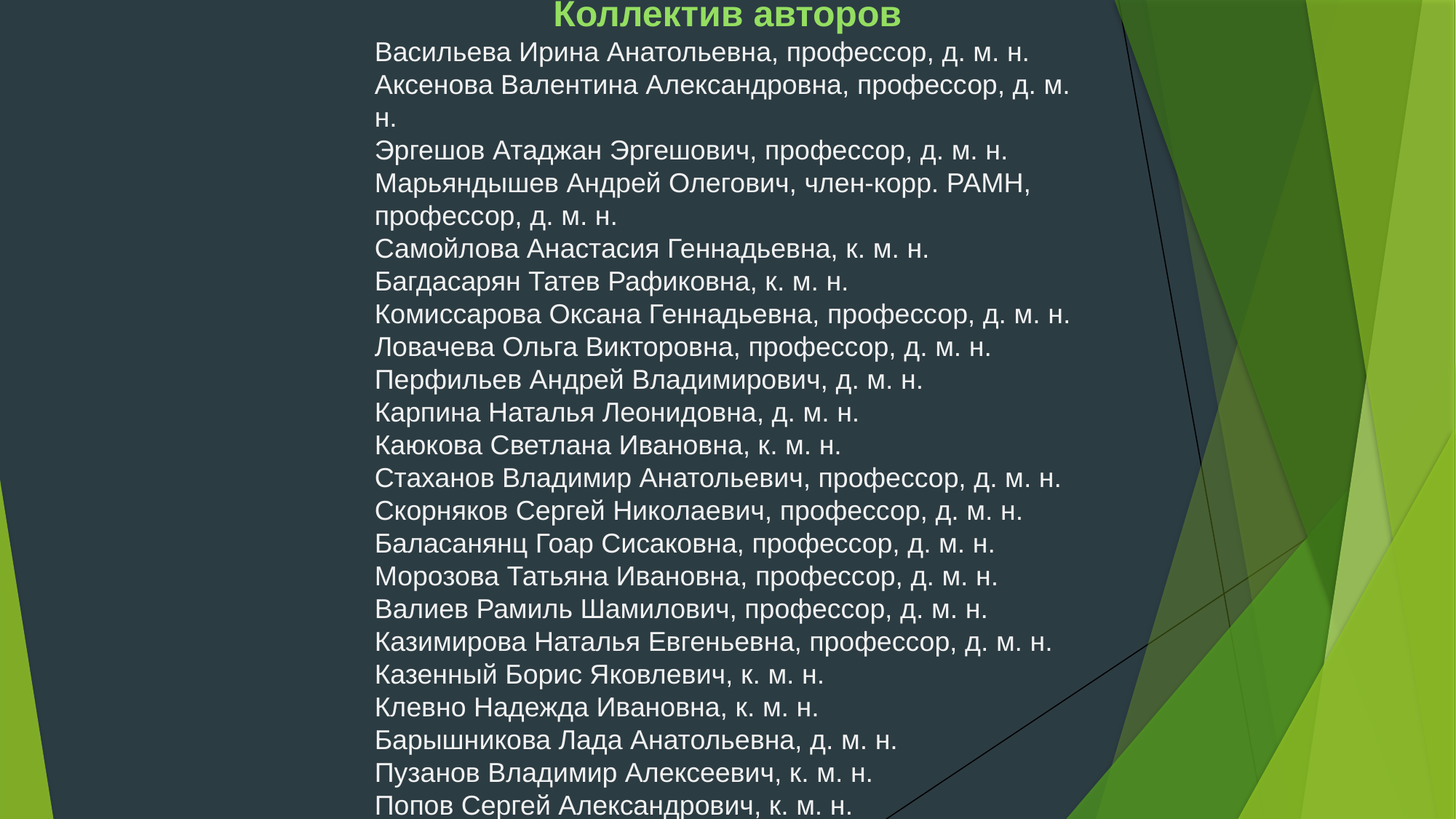

Коллектив авторов
Васильева Ирина Анатольевна, профессор, д. м. н.
Аксенова Валентина Александровна, профессор, д. м. н.
Эргешов Атаджан Эргешович, профессор, д. м. н.
Марьяндышев Андрей Олегович, член-корр. РАМН, профессор, д. м. н.
Самойлова Анастасия Геннадьевна, к. м. н.
Багдасарян Татев Рафиковна, к. м. н.
Комиссарова Оксана Геннадьевна, профессор, д. м. н.
Ловачева Ольга Викторовна, профессор, д. м. н.
Перфильев Андрей Владимирович, д. м. н.
Карпина Наталья Леонидовна, д. м. н.
Каюкова Светлана Ивановна, к. м. н.
Стаханов Владимир Анатольевич, профессор, д. м. н.
Скорняков Сергей Николаевич, профессор, д. м. н.
Баласанянц Гоар Сисаковна, профессор, д. м. н.
Морозова Татьяна Ивановна, профессор, д. м. н.
Валиев Рамиль Шамилович, профессор, д. м. н.
Казимирова Наталья Евгеньевна, профессор, д. м. н.
Казенный Борис Яковлевич, к. м. н.
Клевно Надежда Ивановна, к. м. н.
Барышникова Лада Анатольевна, д. м. н.
Пузанов Владимир Алексеевич, к. м. н.
Попов Сергей Александрович, к. м. н.